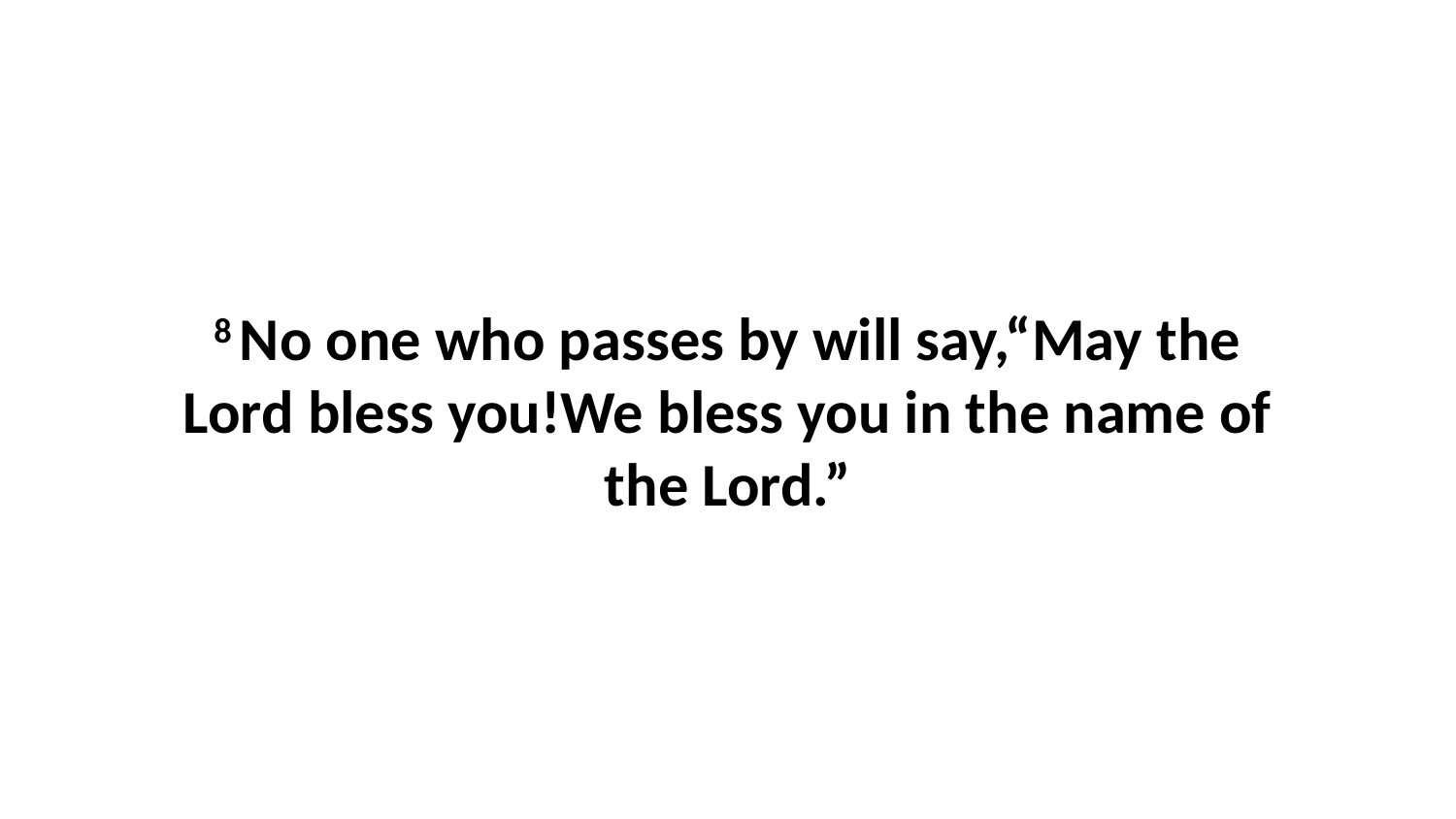

8 No one who passes by will say,“May the Lord bless you!We bless you in the name of the Lord.”